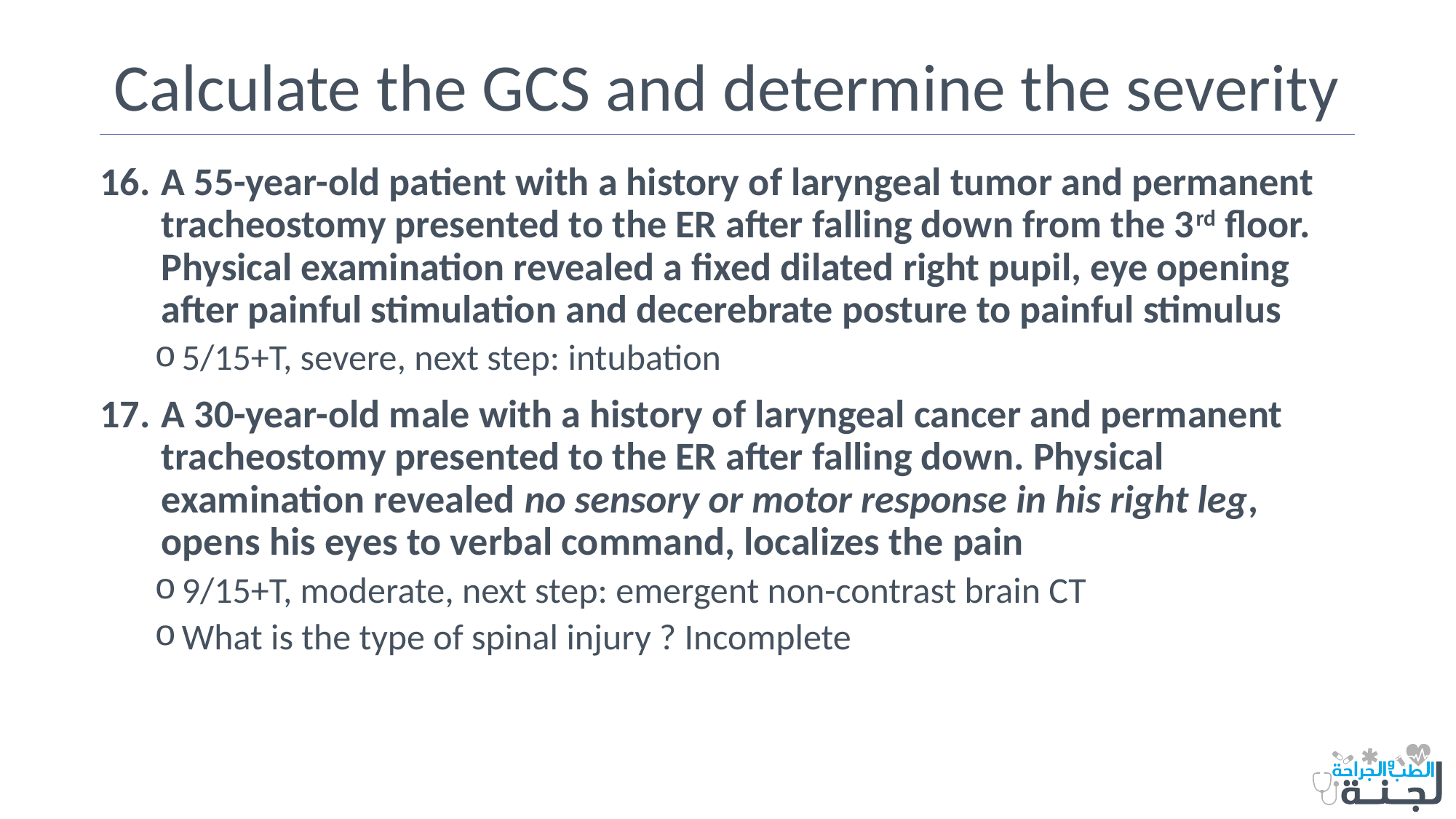

# Calculate the GCS and determine the severity
A 55-year-old patient with a history of laryngeal tumor and permanent tracheostomy presented to the ER after falling down from the 3rd floor. Physical examination revealed a fixed dilated right pupil, eye opening after painful stimulation and decerebrate posture to painful stimulus
5/15+T, severe, next step: intubation
A 30-year-old male with a history of laryngeal cancer and permanent tracheostomy presented to the ER after falling down. Physical examination revealed no sensory or motor response in his right leg, opens his eyes to verbal command, localizes the pain
9/15+T, moderate, next step: emergent non-contrast brain CT
What is the type of spinal injury ? Incomplete